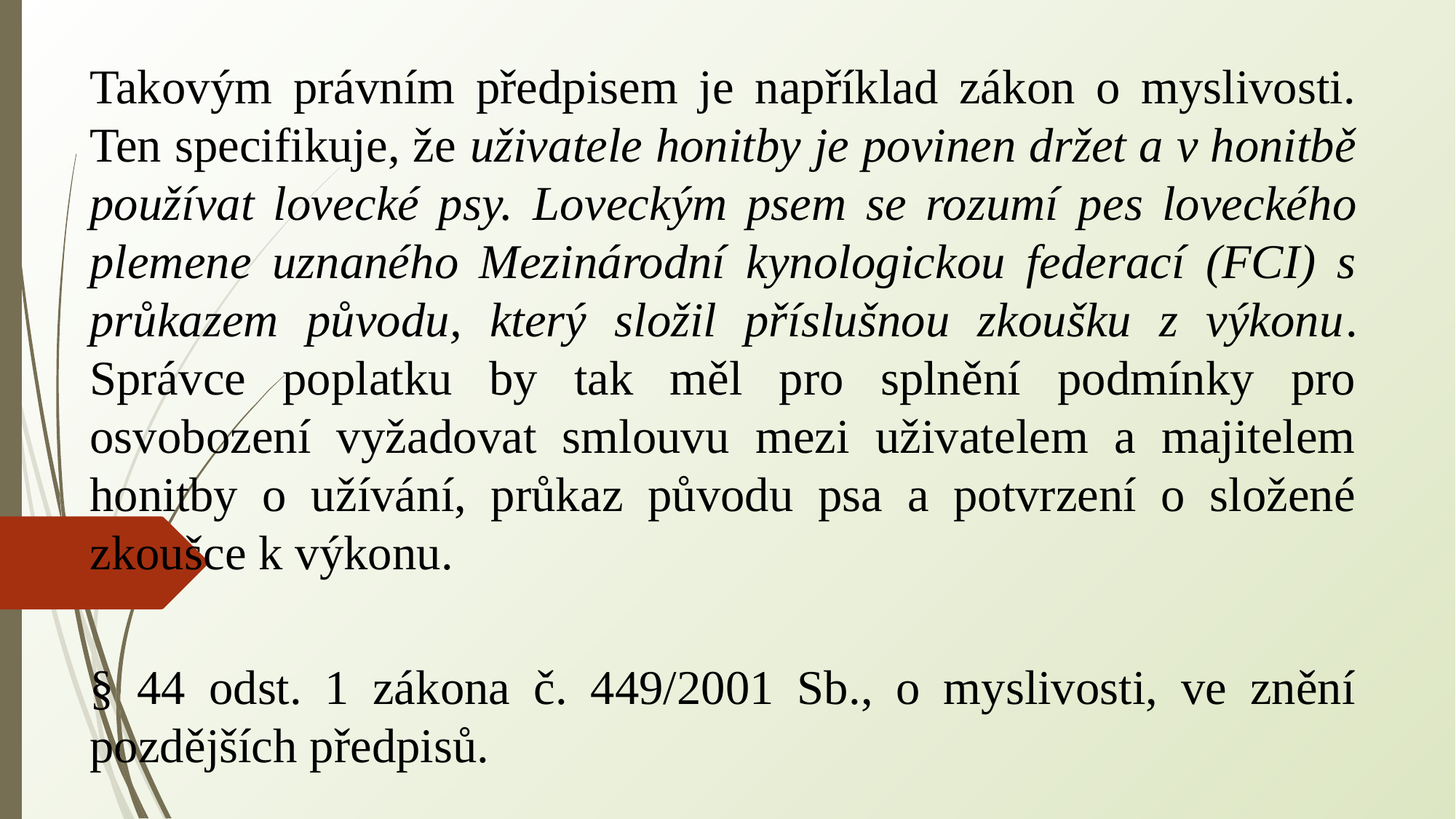

Takovým právním předpisem je například zákon o myslivosti. Ten specifikuje, že uživatele honitby je povinen držet a v honitbě používat lovecké psy. Loveckým psem se rozumí pes loveckého plemene uznaného Mezinárodní kynologickou federací (FCI) s průkazem původu, který složil příslušnou zkoušku z výkonu. Správce poplatku by tak měl pro splnění podmínky pro osvobození vyžadovat smlouvu mezi uživatelem a majitelem honitby o užívání, průkaz původu psa a potvrzení o složené zkoušce k výkonu.

§ 44 odst. 1 zákona č. 449/2001 Sb., o myslivosti, ve znění pozdějších předpisů.